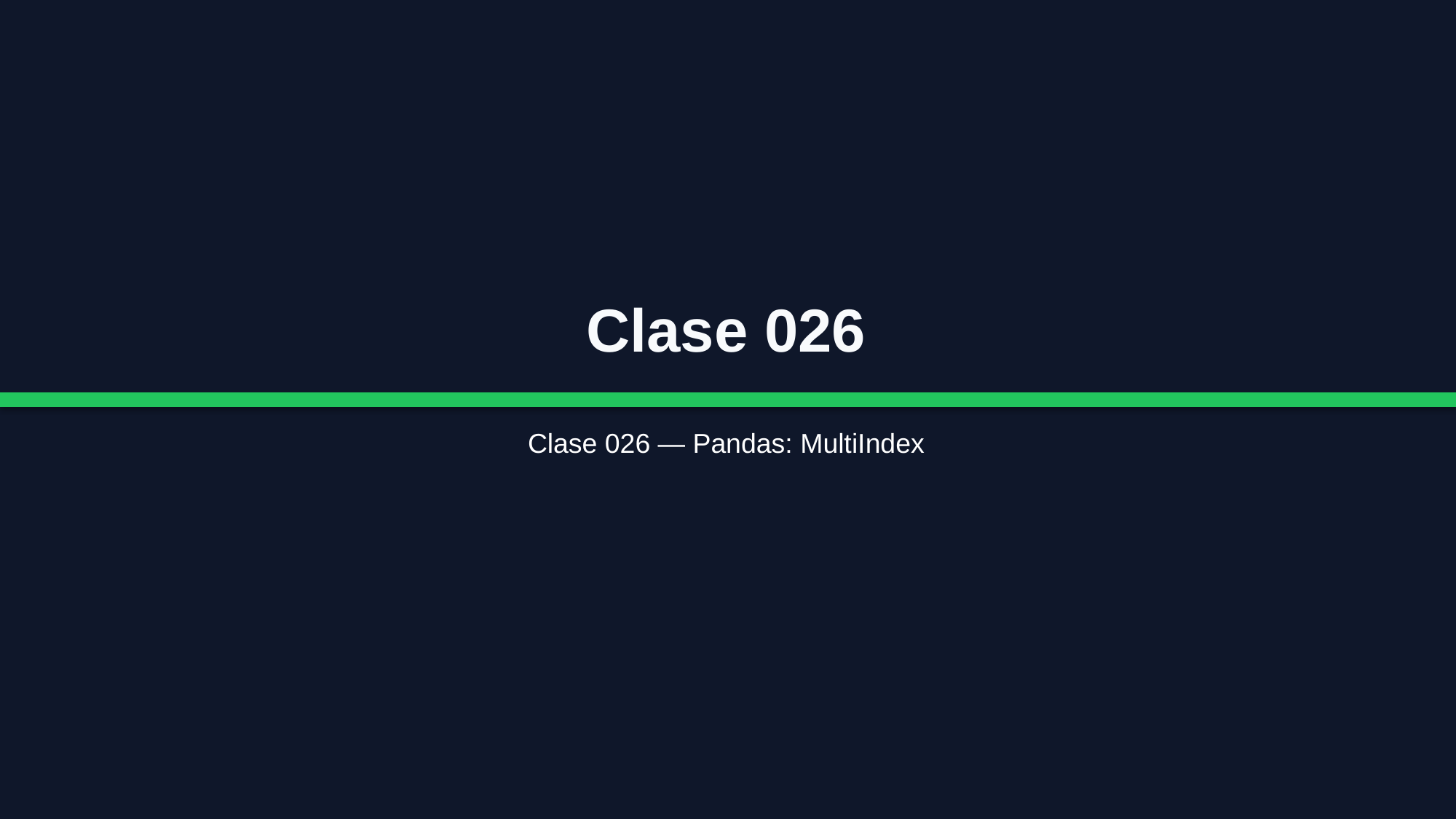

Clase 026

Clase 026 — Pandas: MultiIndex